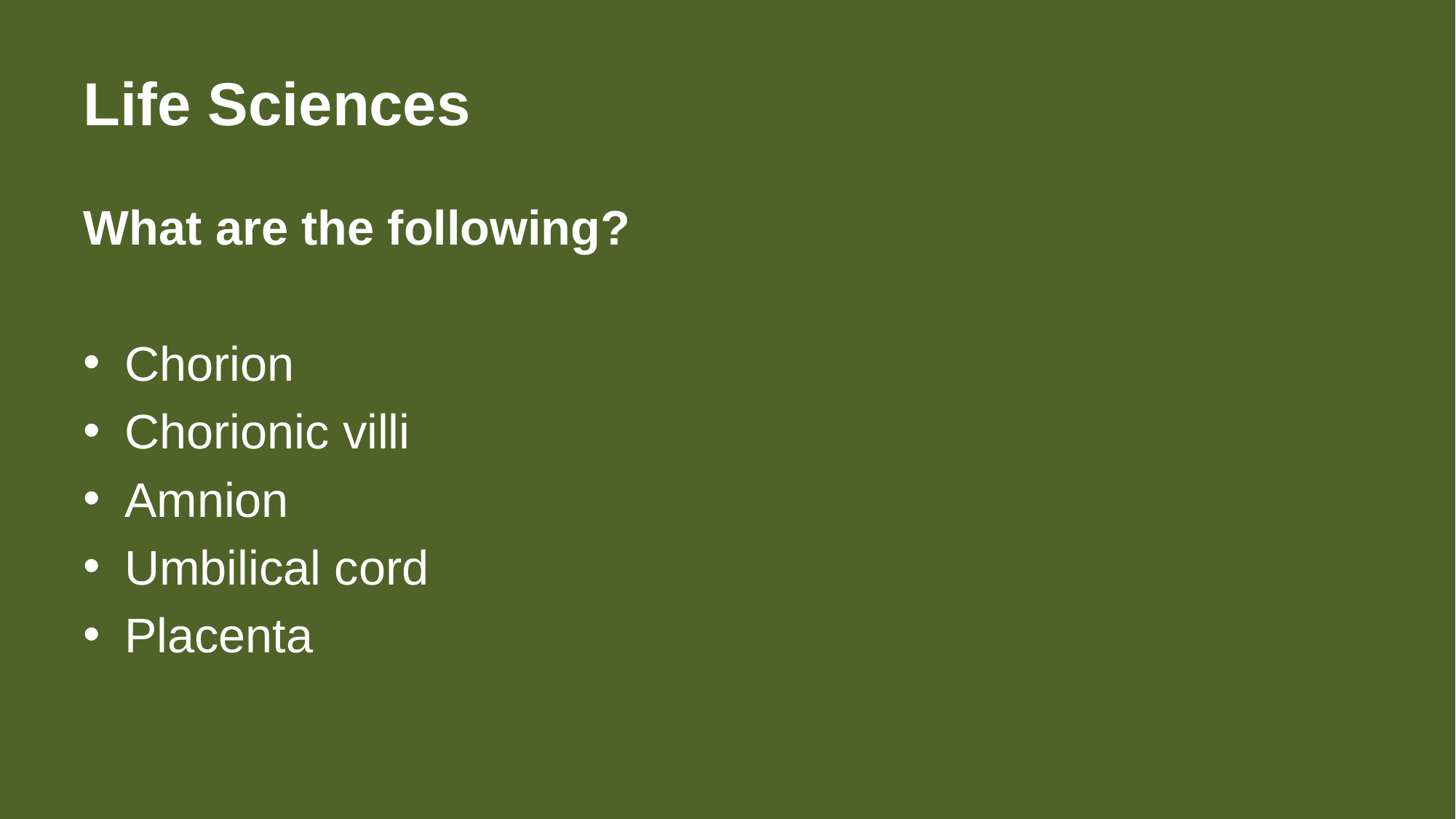

# Life Sciences
What are the following?

Chorion
Chorionic villi
Amnion
Umbilical cord
Placenta